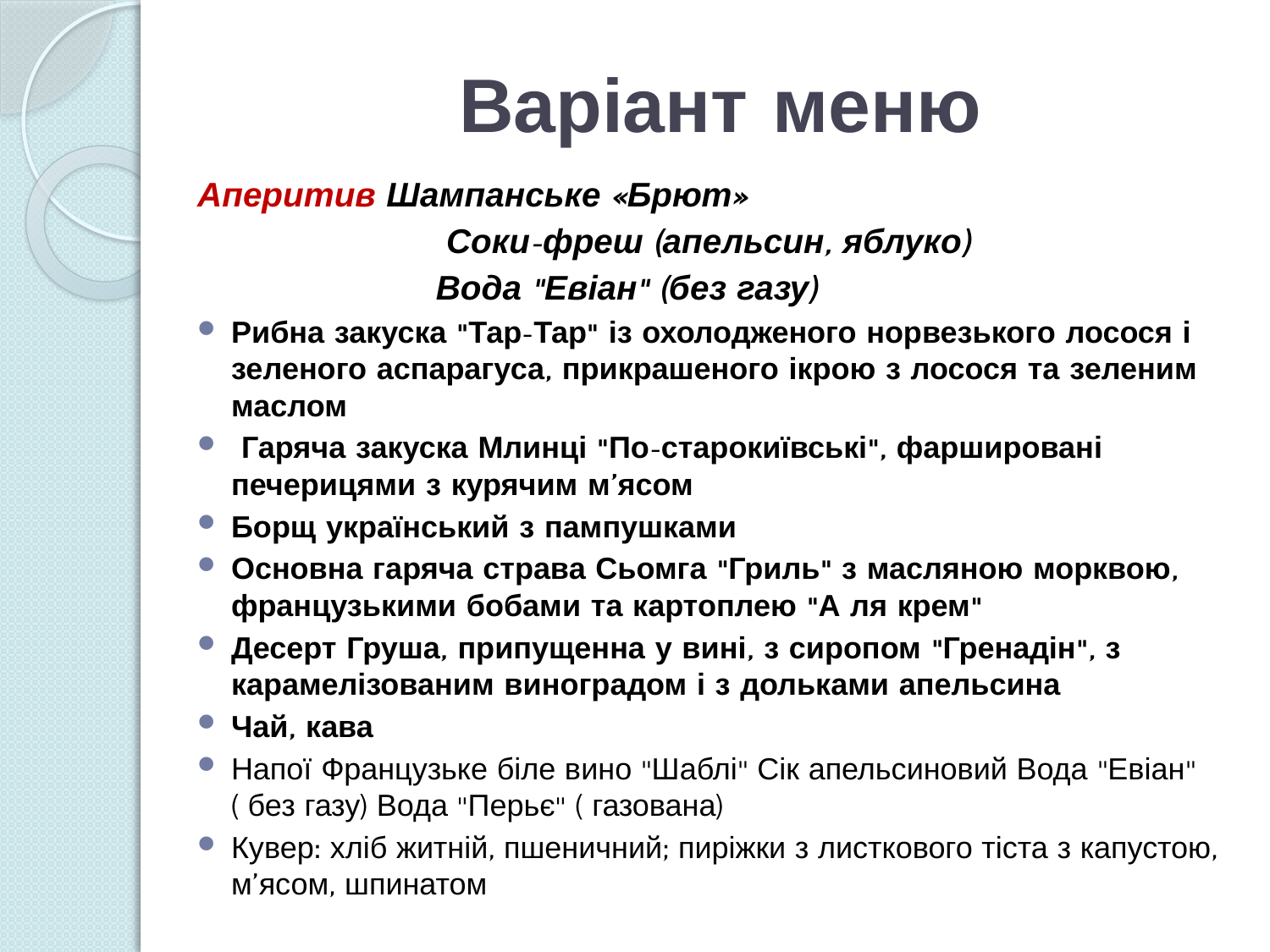

# Варіант меню
Аперитив Шампанське «Брют»
                        Соки-фреш (апельсин, яблуко)
                       Вода "Евіан" (без газу)
Рибна закуска "Тар-Тар" із охолодженого норвезького лосося і зеленого аспарагуса, прикрашеного ікрою з лосося та зеленим маслом
 Гаряча закуска Млинці "По-старокиївські", фаршировані печерицями з курячим м’ясом
Борщ український з пампушками
Основна гаряча страва Сьомга "Гриль" з масляною морквою, французькими бобами та картоплею "А ля крем"
Десерт Груша, припущенна у вині, з сиропом "Гренадін", з карамелізованим виноградом і з дольками апельсина
Чай, кава
Напої Французьке біле вино "Шаблі" Сік апельсиновий Вода "Евіан" ( без газу) Вода "Перьє" ( газована)
Кувер: хліб житній, пшеничний; пиріжки з листкового тіста з капустою, м’ясом, шпинатом